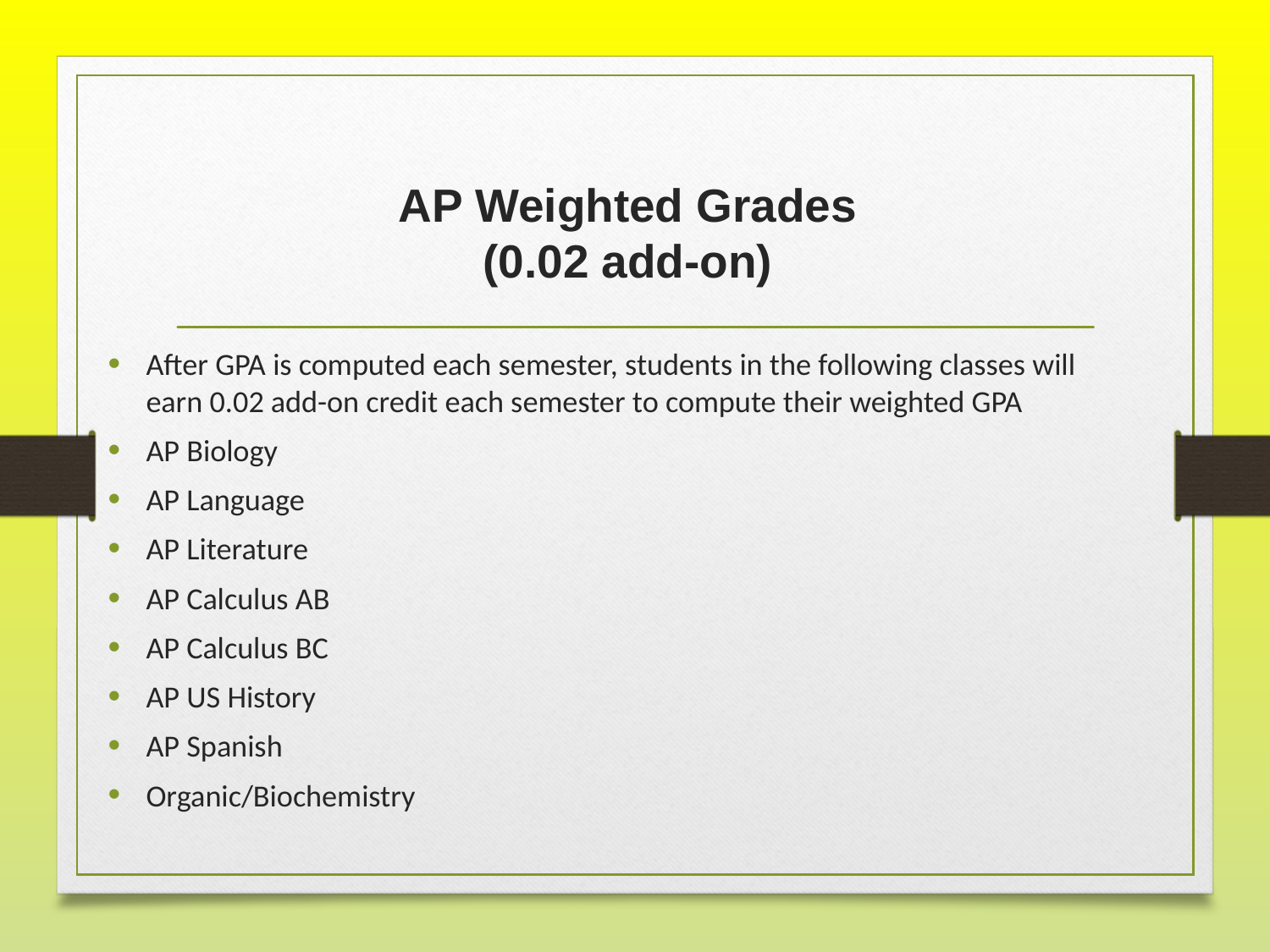

# AP Weighted Grades (0.02 add-on)
After GPA is computed each semester, students in the following classes will earn 0.02 add-on credit each semester to compute their weighted GPA
AP Biology
AP Language
AP Literature
AP Calculus AB
AP Calculus BC
AP US History
AP Spanish
Organic/Biochemistry